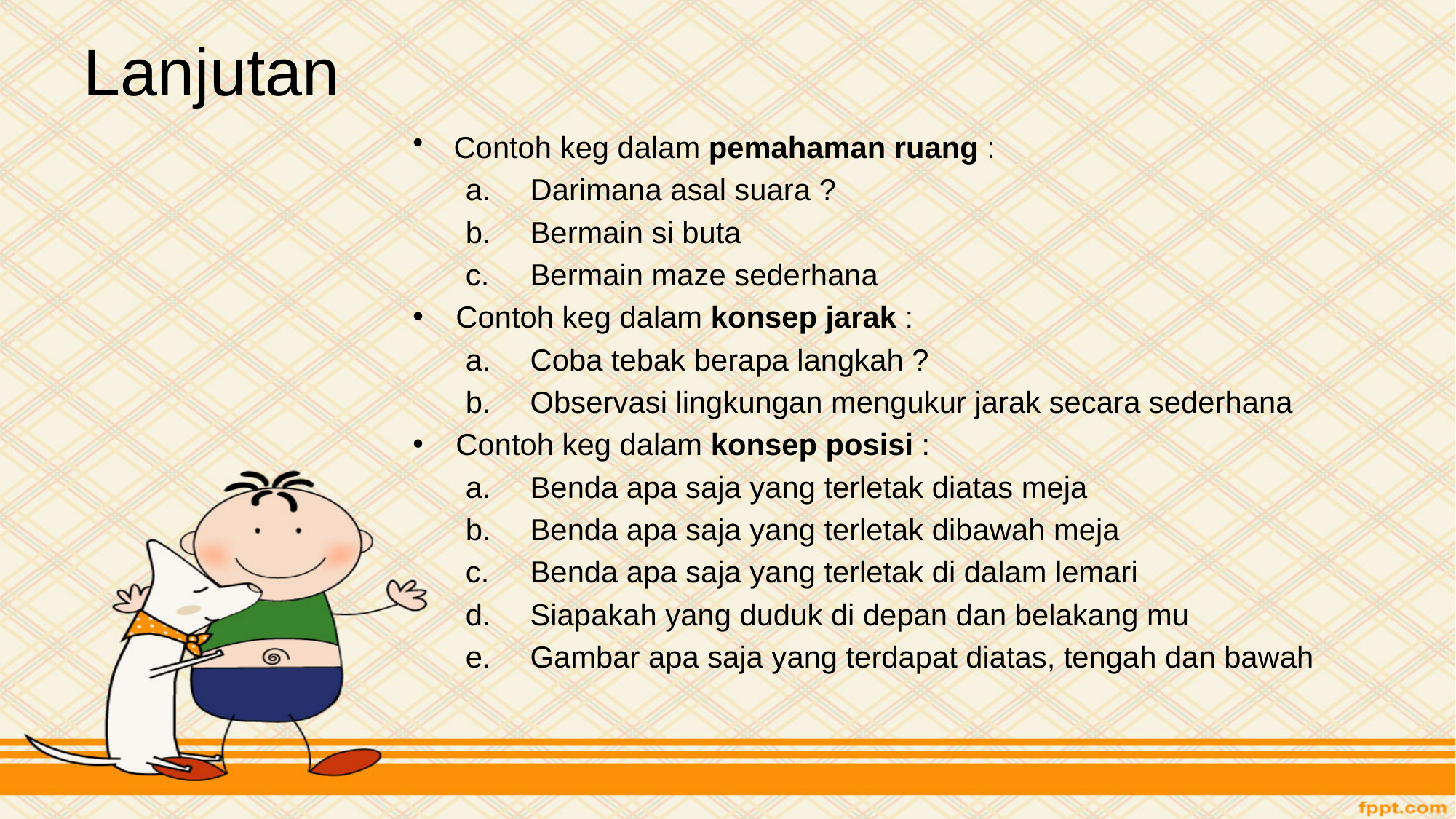

# Lanjutan
Contoh keg dalam pemahaman ruang :
Darimana asal suara ?
Bermain si buta
Bermain maze sederhana
Contoh keg dalam konsep jarak :
Coba tebak berapa langkah ?
Observasi lingkungan mengukur jarak secara sederhana
Contoh keg dalam konsep posisi :
Benda apa saja yang terletak diatas meja
Benda apa saja yang terletak dibawah meja
Benda apa saja yang terletak di dalam lemari
Siapakah yang duduk di depan dan belakang mu
Gambar apa saja yang terdapat diatas, tengah dan bawah